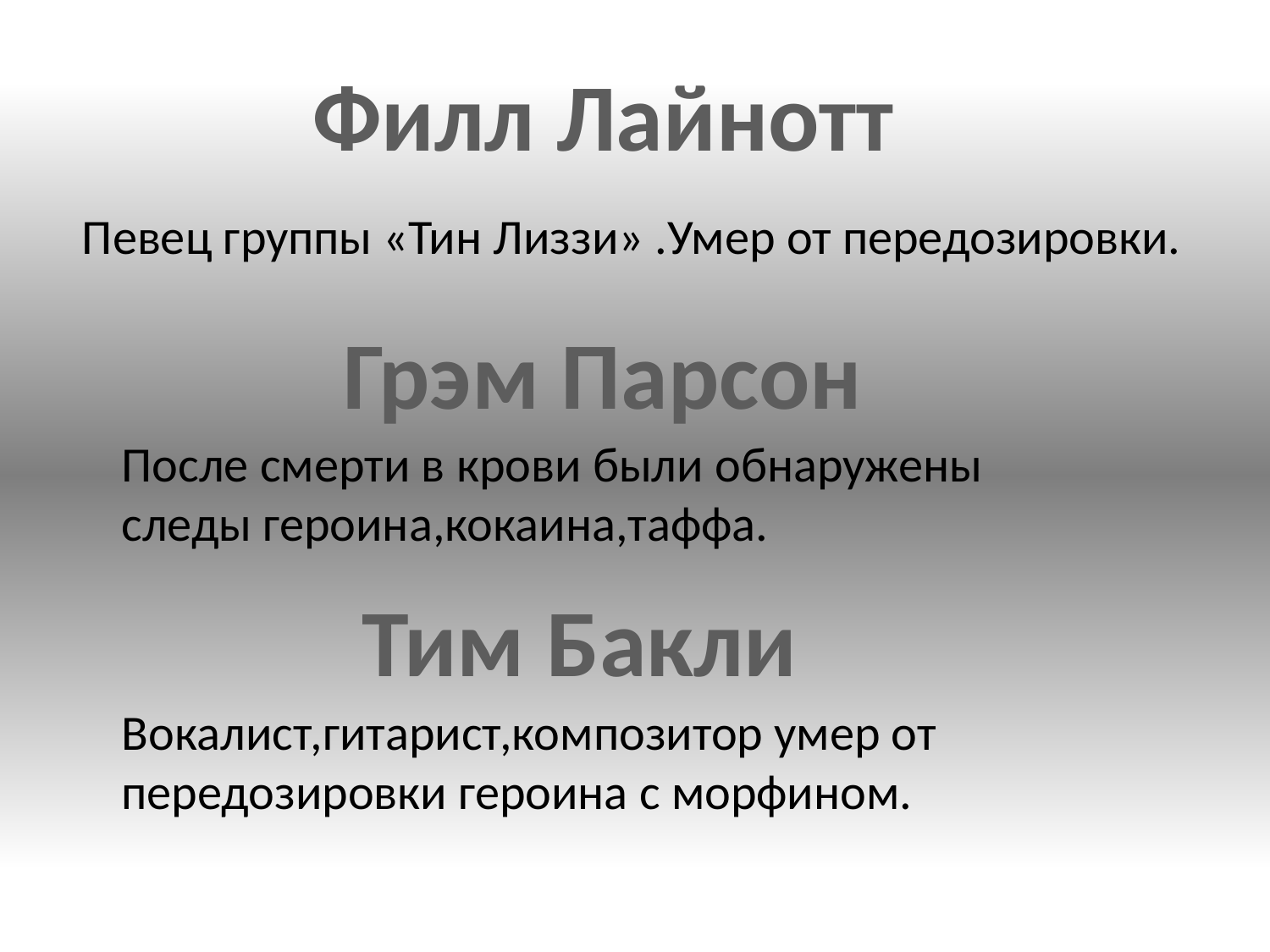

Филл Лайнотт
Певец группы «Тин Лиззи» .Умер от передозировки.

Грэм Парсон
После смерти в крови были обнаружены следы героина,кокаина,таффа.
Тим Бакли
Вокалист,гитарист,композитор умер от передозировки героина с морфином.